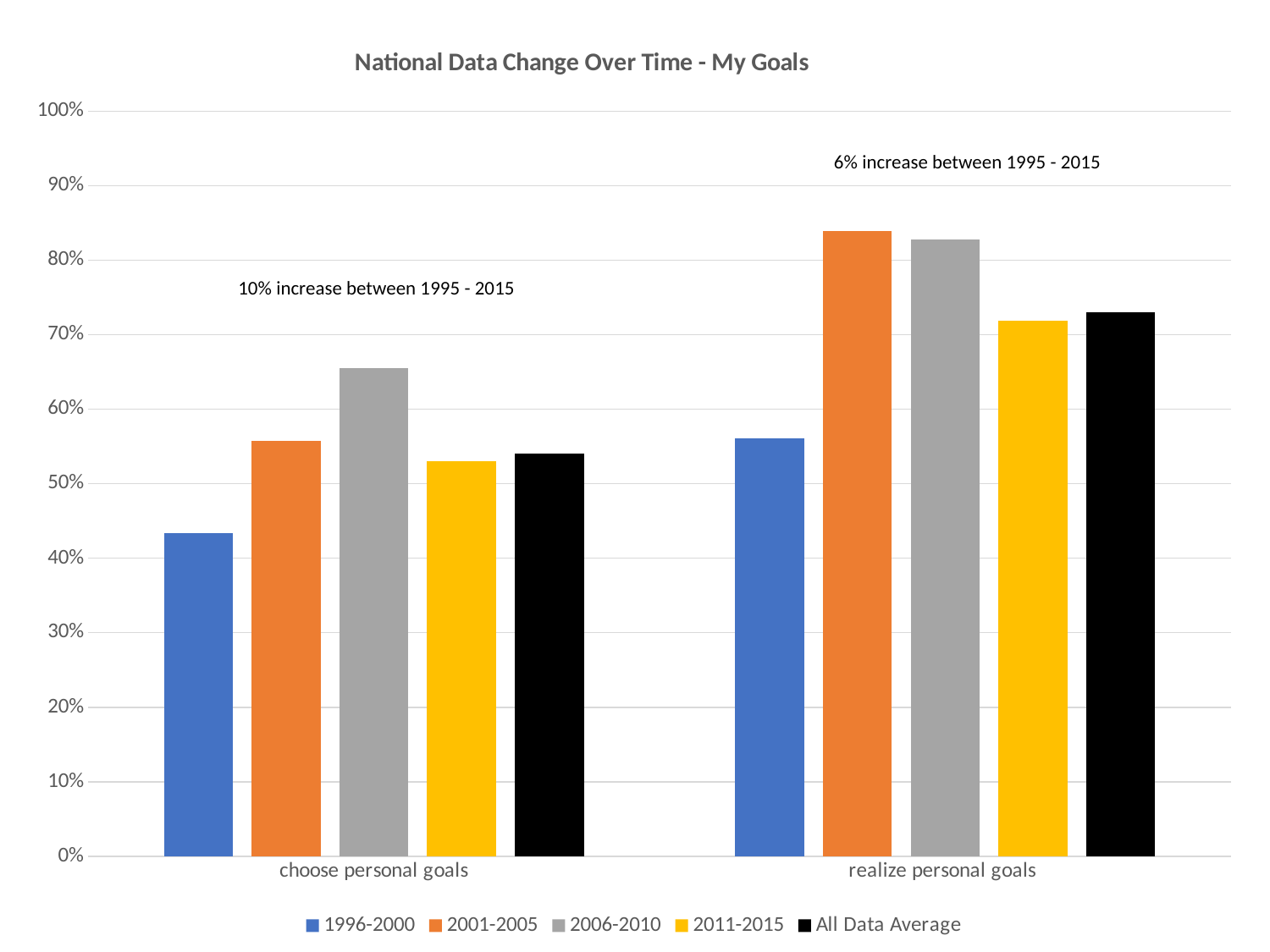

### Chart: National Data Change Over Time - My Goals

| Category | 1996-2000 | 2001-2005 | 2006-2010 | 2011-2015 | All Data Average |
|---|---|---|---|---|---|
| choose personal goals | 0.43317972350230416 | 0.557224025974026 | 0.6555256064690027 | 0.5300950369588173 | 0.54 |
| realize personal goals  | 0.5614439324116743 | 0.8397565922920892 | 0.8279395900755124 | 0.7183544303797469 | 0.73 |
6% increase between 1995 - 2015
10% increase between 1995 - 2015